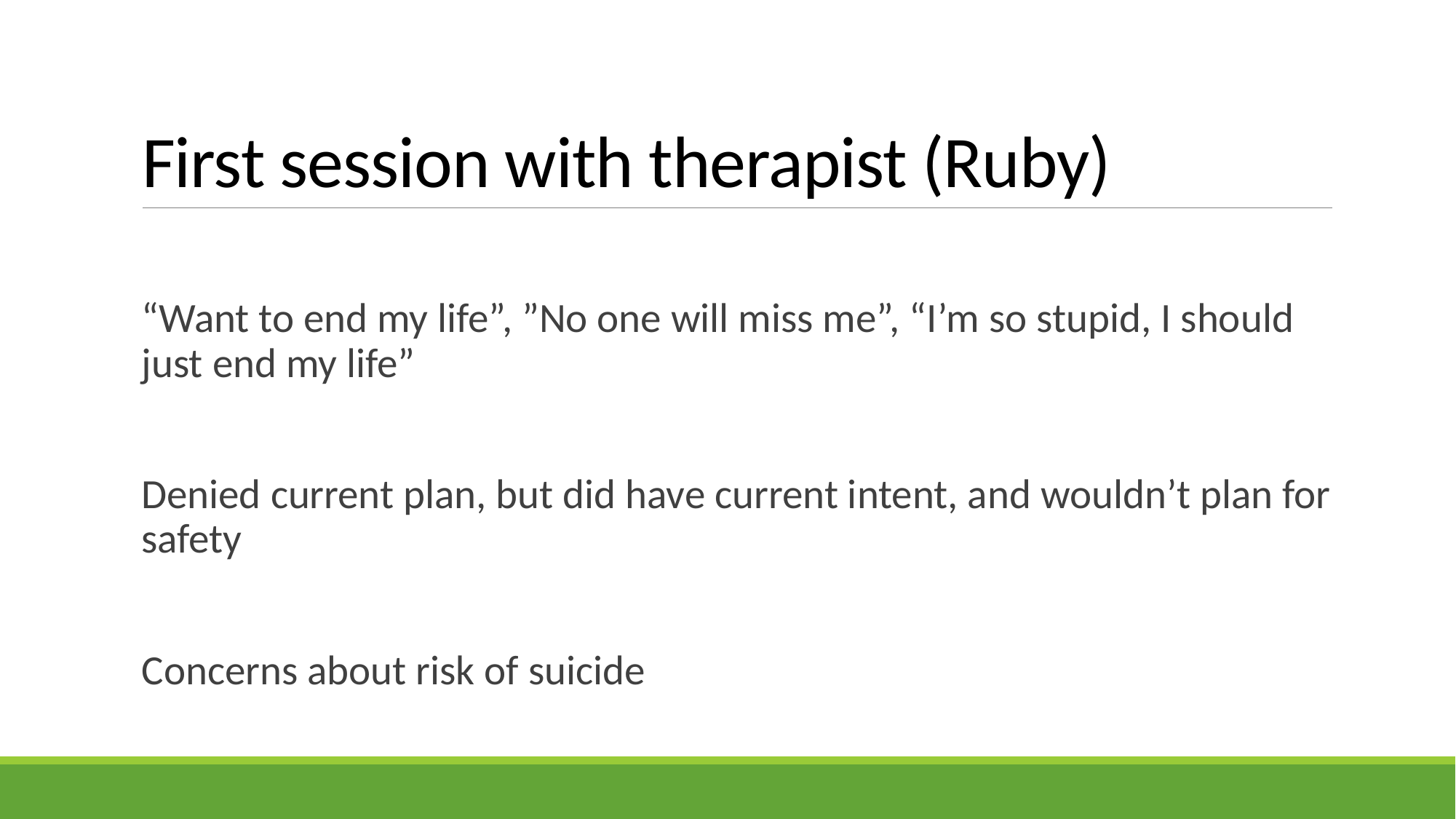

# First session with therapist (Ruby)

“Want to end my life”, ”No one will miss me”, “I’m so stupid, I should just end my life”

Denied current plan, but did have current intent, and wouldn’t plan for safety

Concerns about risk of suicide